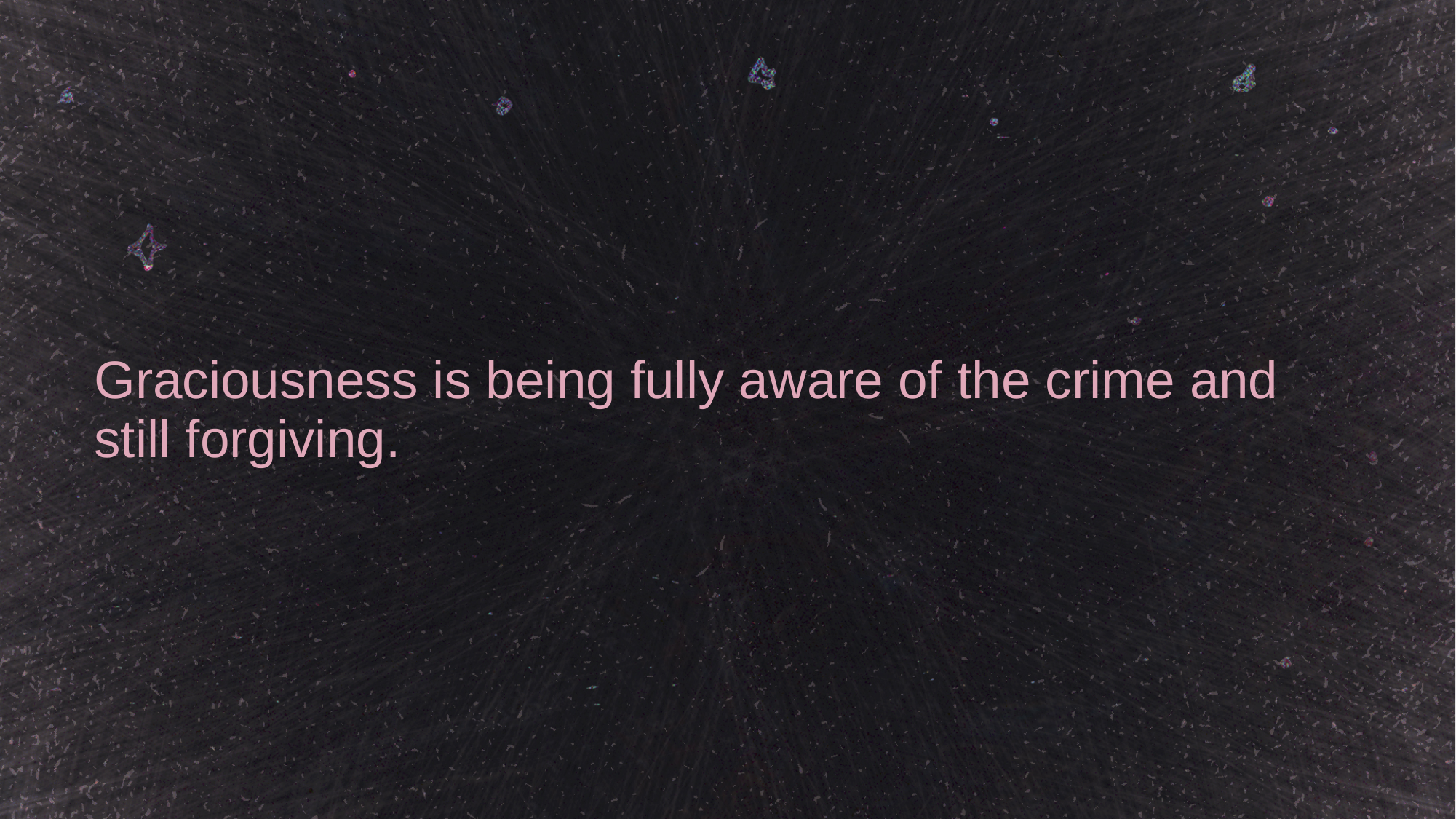

# Graciousness is being fully aware of the crime and still forgiving.